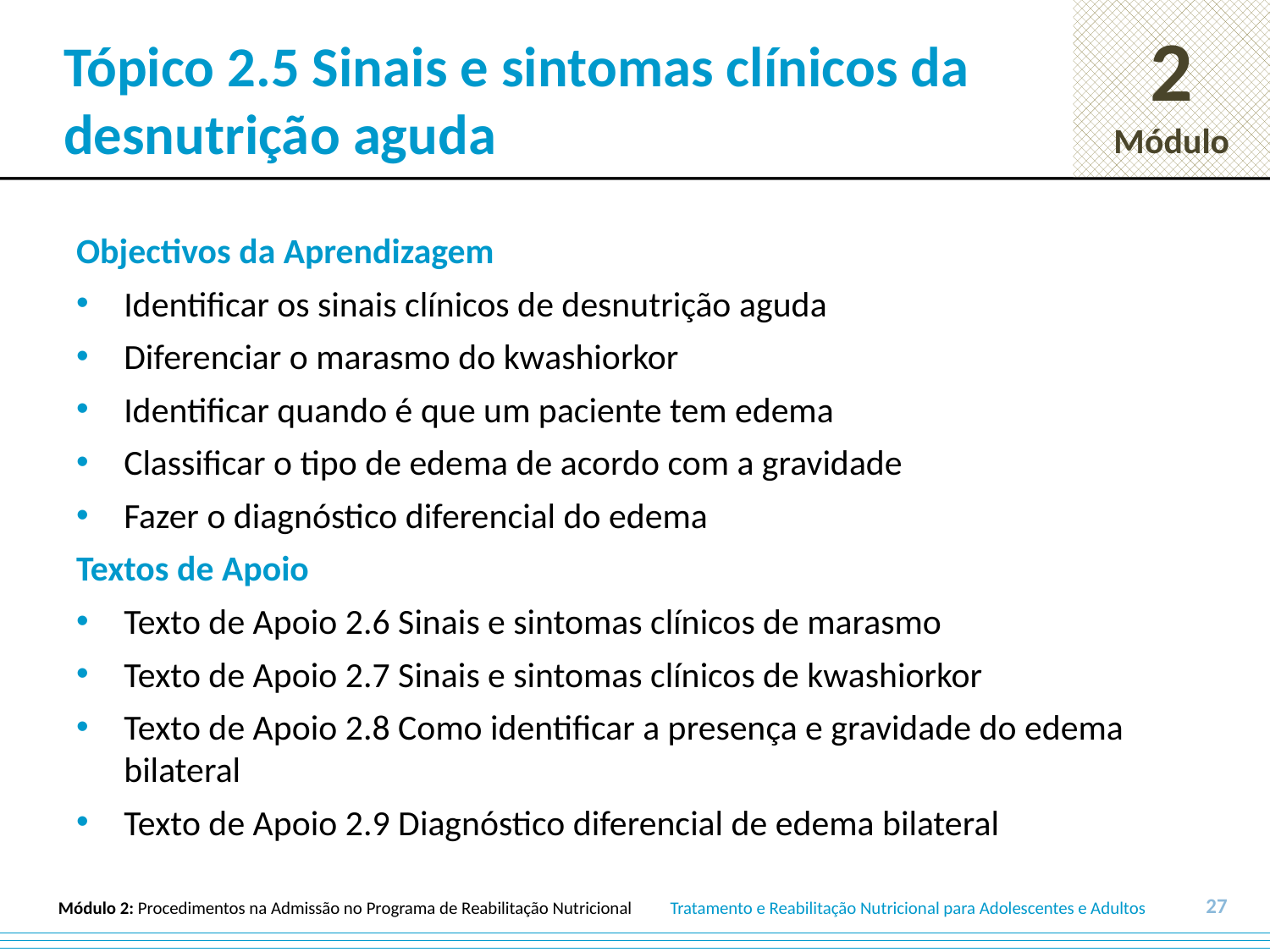

# Tópico 2.5 Sinais e sintomas clínicos da desnutrição aguda
Objectivos da Aprendizagem
Identificar os sinais clínicos de desnutrição aguda
Diferenciar o marasmo do kwashiorkor
Identificar quando é que um paciente tem edema
Classificar o tipo de edema de acordo com a gravidade
Fazer o diagnóstico diferencial do edema
Textos de Apoio
Texto de Apoio 2.6 Sinais e sintomas clínicos de marasmo
Texto de Apoio 2.7 Sinais e sintomas clínicos de kwashiorkor
Texto de Apoio 2.8 Como identificar a presença e gravidade do edema bilateral
Texto de Apoio 2.9 Diagnóstico diferencial de edema bilateral
27